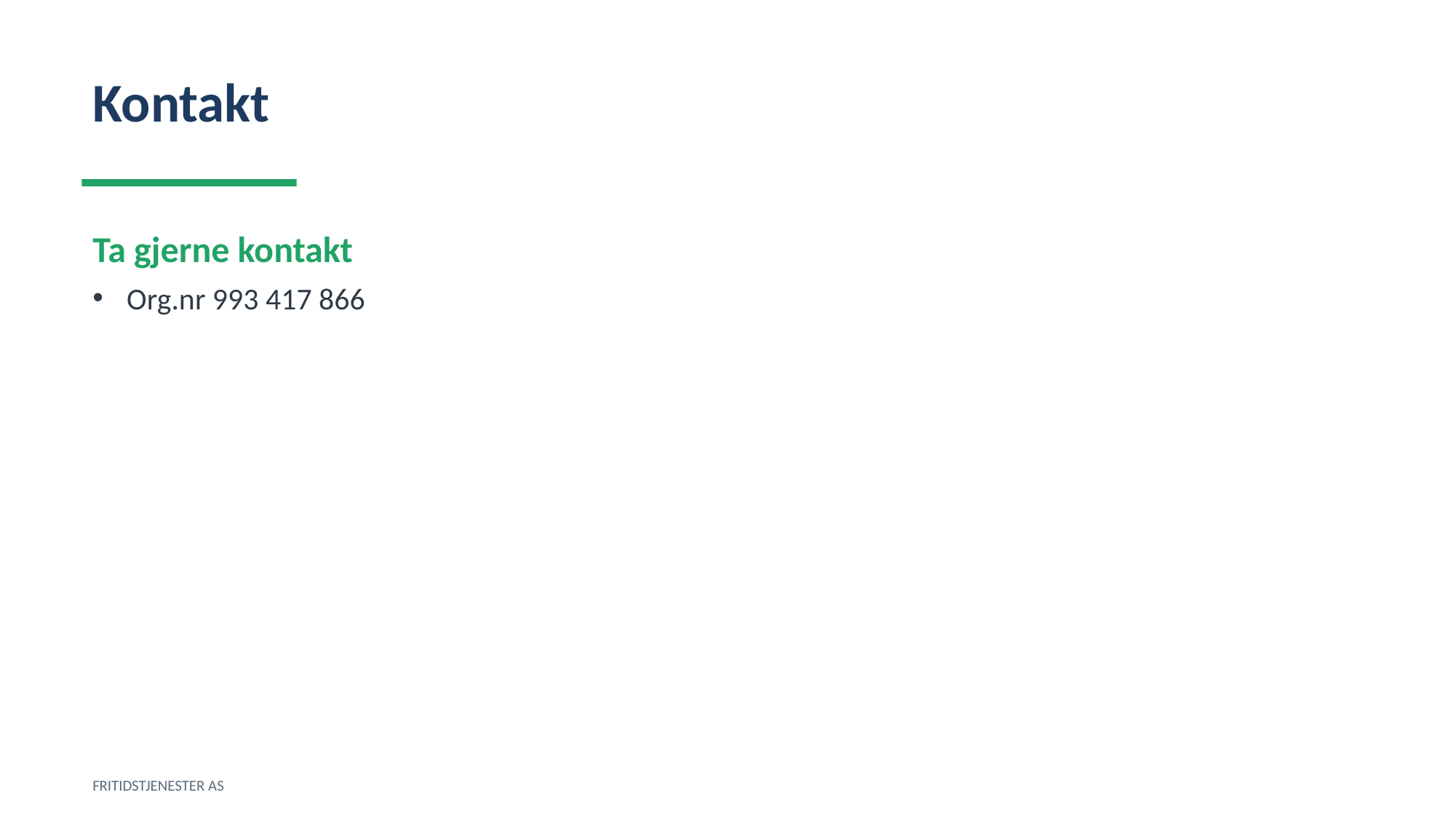

Kontakt

Ta gjerne kontakt
Org.nr 993 417 866
FRITIDSTJENESTER AS